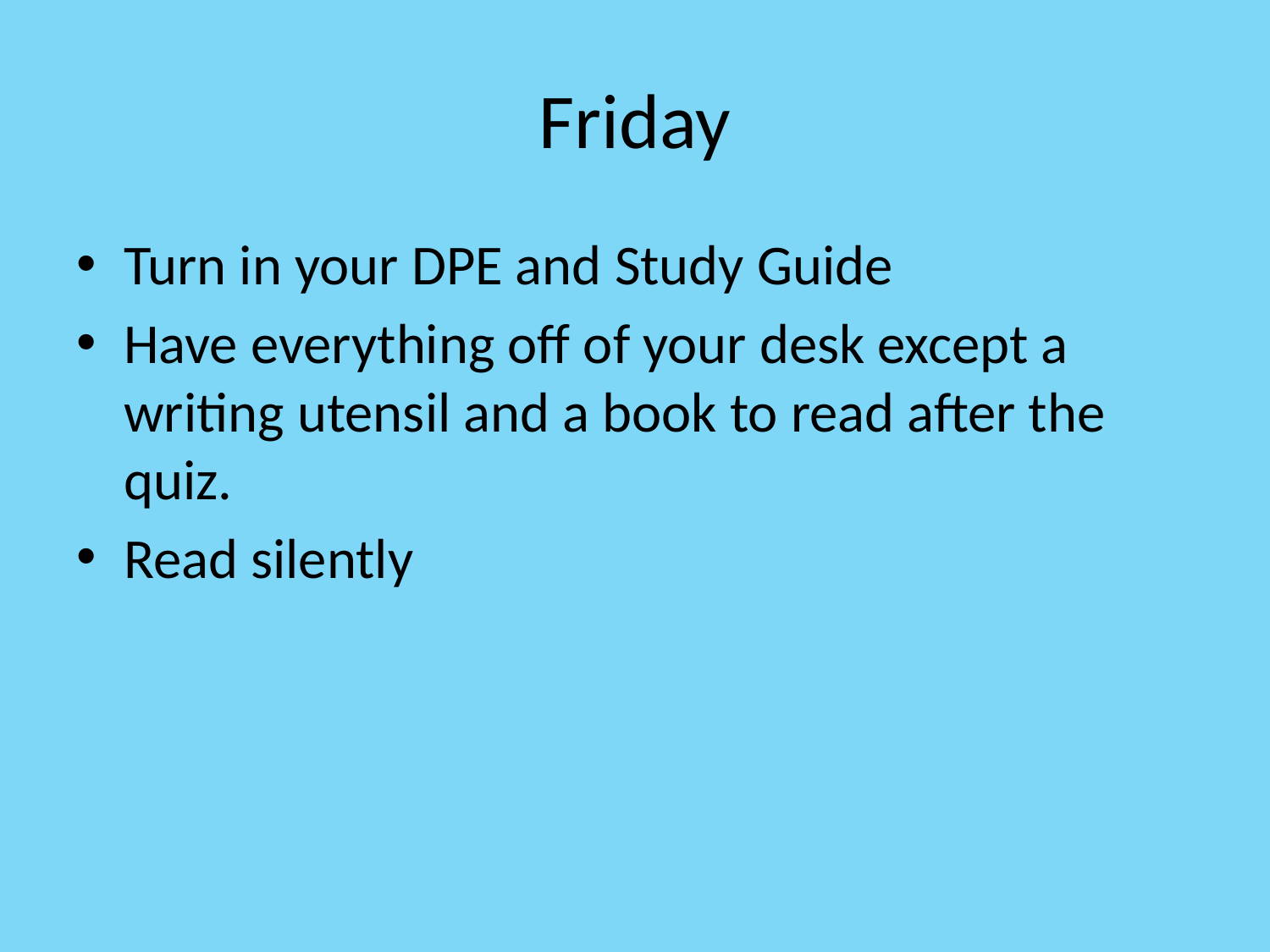

# Friday
Turn in your DPE and Study Guide
Have everything off of your desk except a writing utensil and a book to read after the quiz.
Read silently